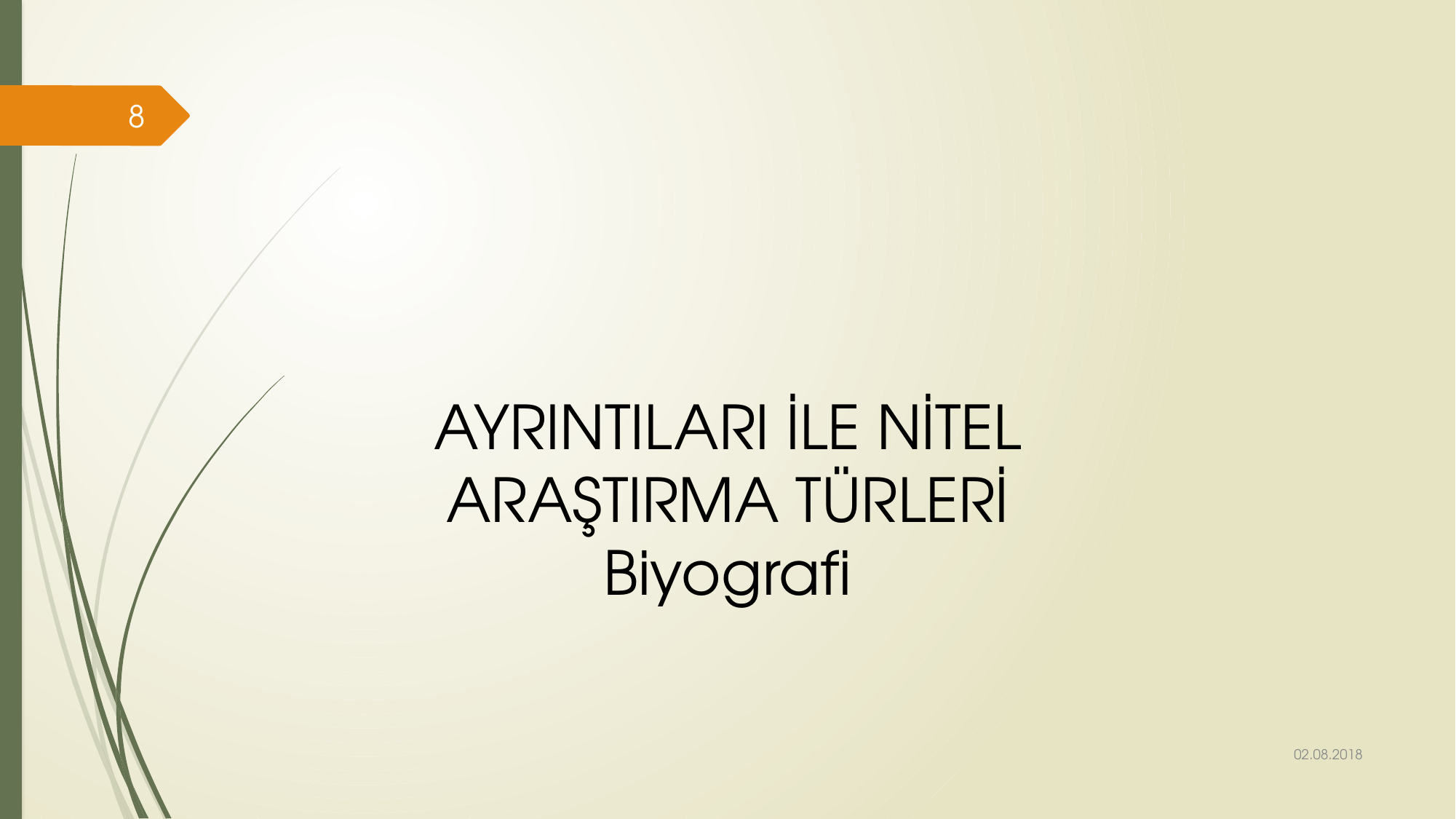

8
AYRINTILARI İLE NİTEL ARAŞTIRMA TÜRLERİ
Biyografi

02.08.2018